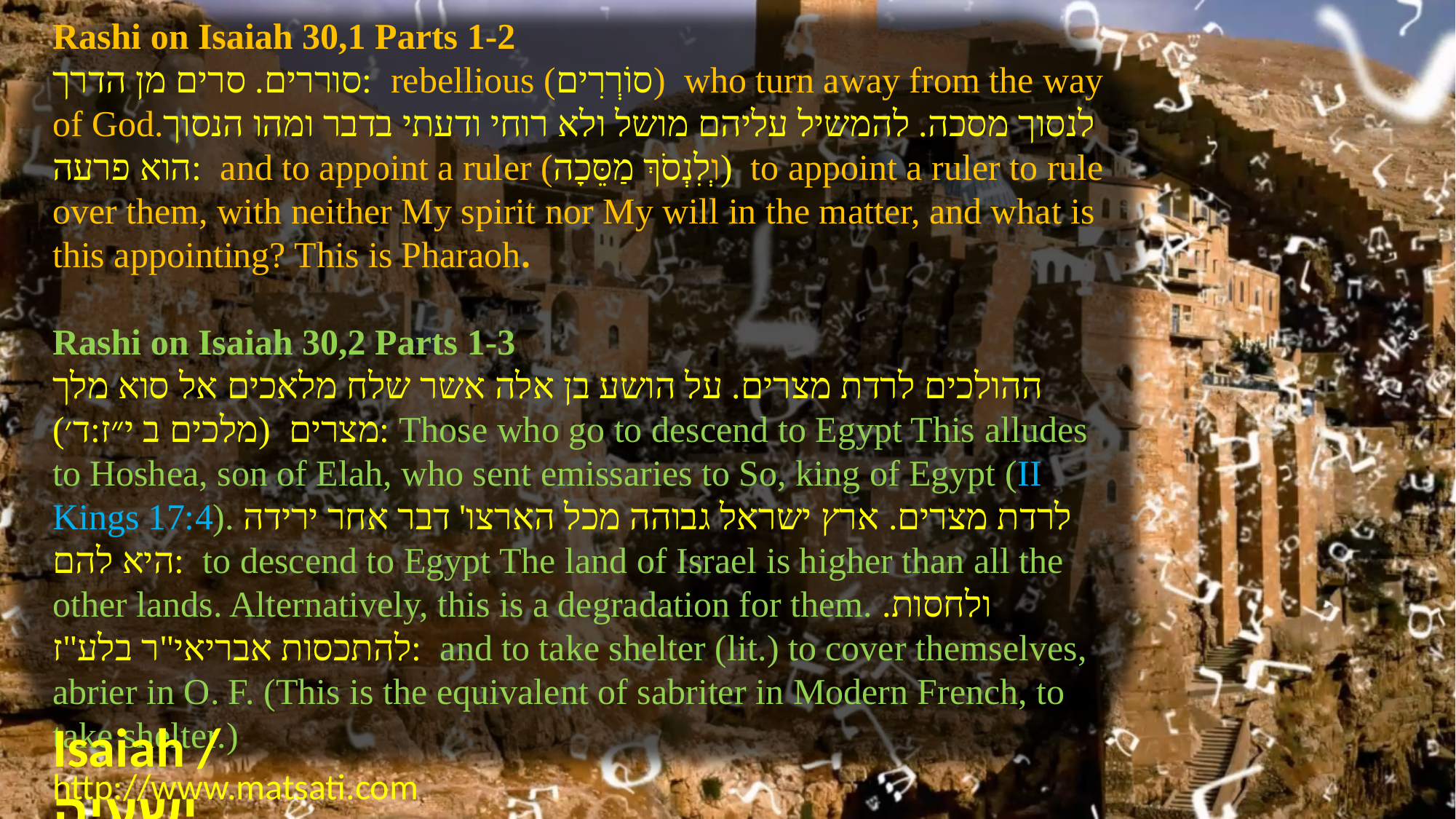

Rashi on Isaiah 30,1 Parts 1-2
סוררים. סרים מן הדרך:  rebellious (סוֹרְרִים)  who turn away from the way of God.לנסוך מסכה. להמשיל עליהם מושל ולא רוחי ודעתי בדבר ומהו הנסוך הוא פרעה:  and to appoint a ruler (וְלִנְסֹךְ מַסֵּכָה)  to appoint a ruler to rule over them, with neither My spirit nor My will in the matter, and what is this appointing? This is Pharaoh.

Rashi on Isaiah 30,2 Parts 1-3
ההולכים לרדת מצרים. על הושע בן אלה אשר שלח מלאכים אל סוא מלך מצרים  (מלכים ב י״ז:ד׳): Those who go to descend to Egypt This alludes to Hoshea, son of Elah, who sent emissaries to So, king of Egypt (II Kings 17:4). לרדת מצרים. ארץ ישראל גבוהה מכל הארצו' דבר אחר ירידה היא להם:  to descend to Egypt The land of Israel is higher than all the other lands. Alternatively, this is a degradation for them. ולחסות. להתכסות אבריאי"ר בלע"ז:  and to take shelter (lit.) to cover themselves, abrier in O. F. (This is the equivalent of sabriter in Modern French, to take shelter.)

Isaiah / ישעיה
http://www.matsati.com